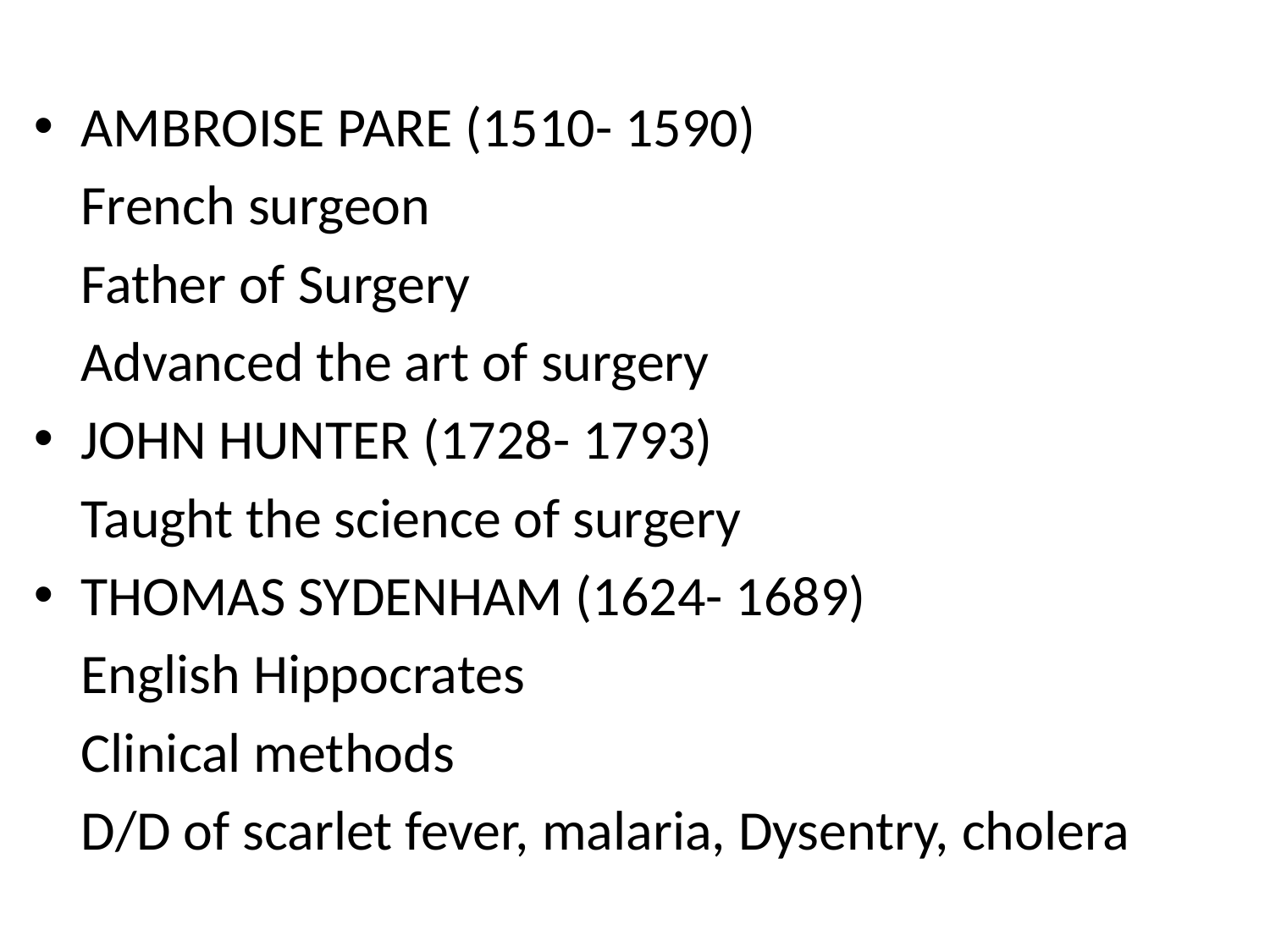

#
AMBROISE PARE (1510- 1590)
		French surgeon
		Father of Surgery
		Advanced the art of surgery
JOHN HUNTER (1728- 1793)
		Taught the science of surgery
THOMAS SYDENHAM (1624- 1689)
		English Hippocrates
		Clinical methods
		D/D of scarlet fever, malaria, Dysentry, cholera